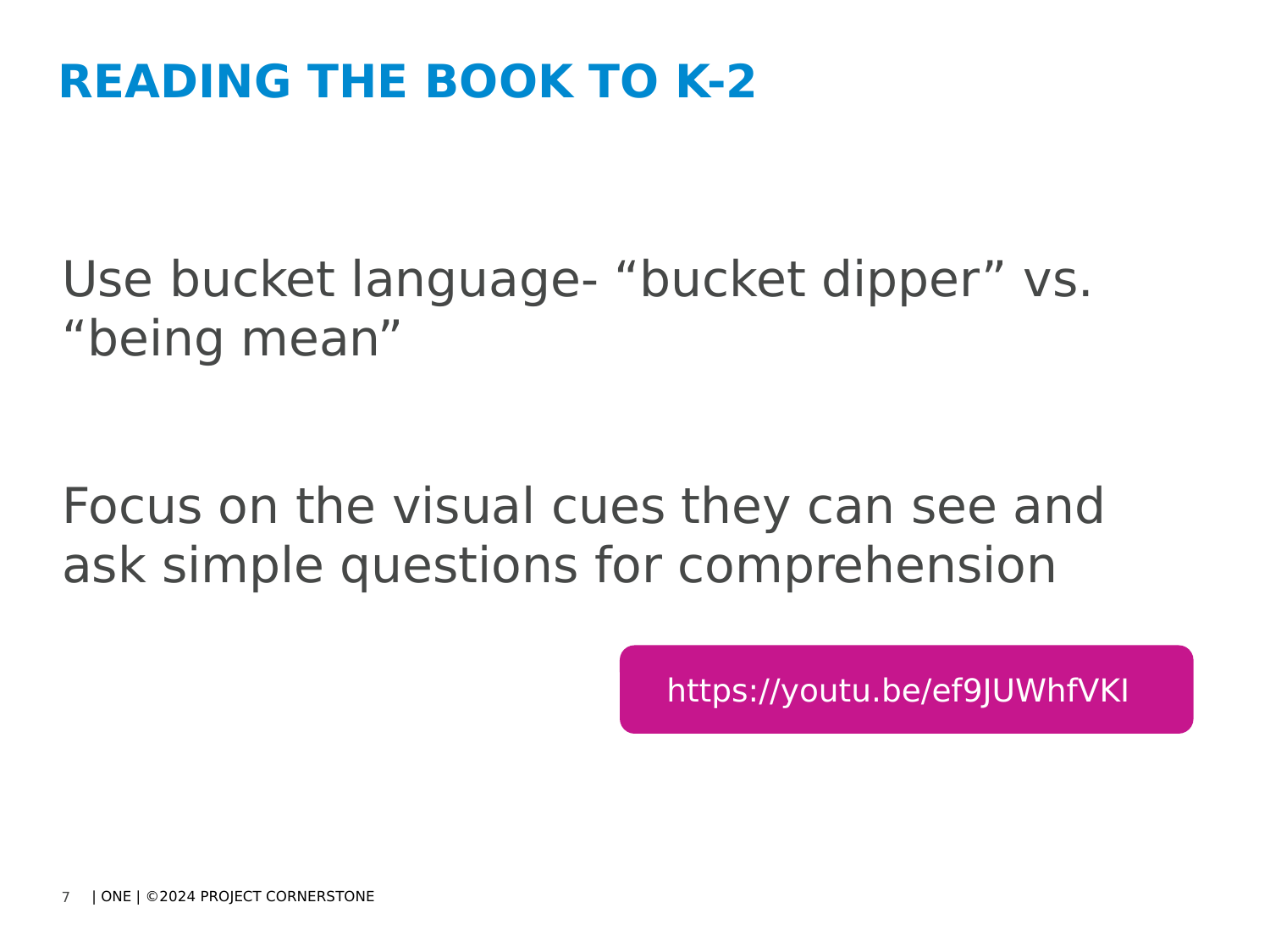

# READING THE BOOK TO K-2
Use bucket language- “bucket dipper” vs. “being mean”

Focus on the visual cues they can see and ask simple questions for comprehension

https://youtu.be/ef9JUWhfVKI
| ONE | ©2024 PROJECT CORNERSTONE
7